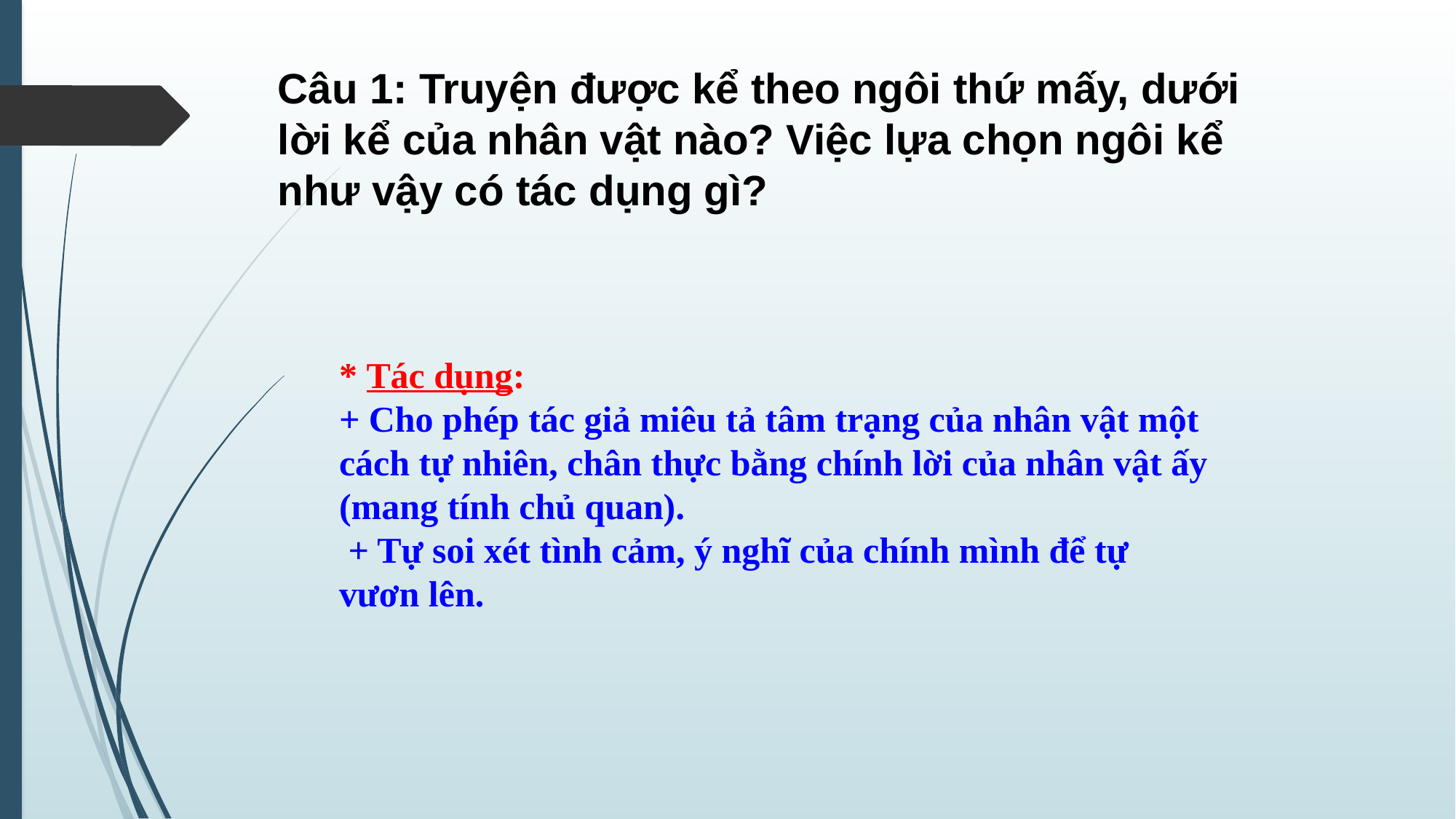

Câu 1: Truyện được kể theo ngôi thứ mấy, dưới lời kể của nhân vật nào? Việc lựa chọn ngôi kể như vậy có tác dụng gì?

* Tác dụng:
+ Cho phép tác giả miêu tả tâm trạng của nhân vật một cách tự nhiên, chân thực bằng chính lời của nhân vật ấy (mang tính chủ quan).
 + Tự soi xét tình cảm, ý nghĩ của chính mình để tự vươn lên.